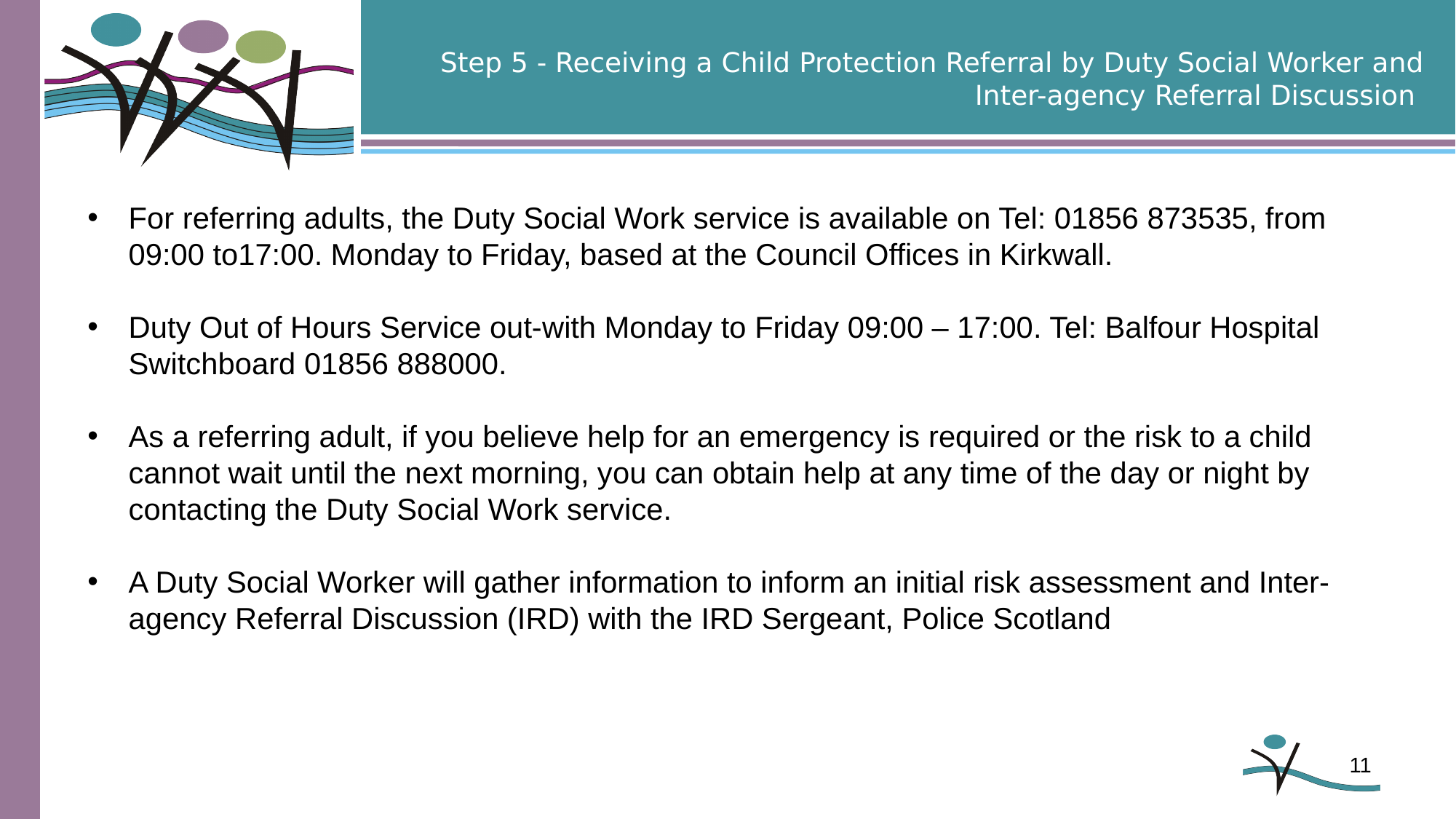

Step 5 - Receiving a Child Protection Referral by Duty Social Worker and Inter-agency Referral Discussion
For referring adults, the Duty Social Work service is available on Tel: 01856 873535, from 09:00 to17:00. Monday to Friday, based at the Council Offices in Kirkwall.

Duty Out of Hours Service out-with Monday to Friday 09:00 – 17:00. Tel: Balfour Hospital Switchboard 01856 888000.

As a referring adult, if you believe help for an emergency is required or the risk to a child cannot wait until the next morning, you can obtain help at any time of the day or night by contacting the Duty Social Work service.

A Duty Social Worker will gather information to inform an initial risk assessment and Inter-agency Referral Discussion (IRD) with the IRD Sergeant, Police Scotland
11